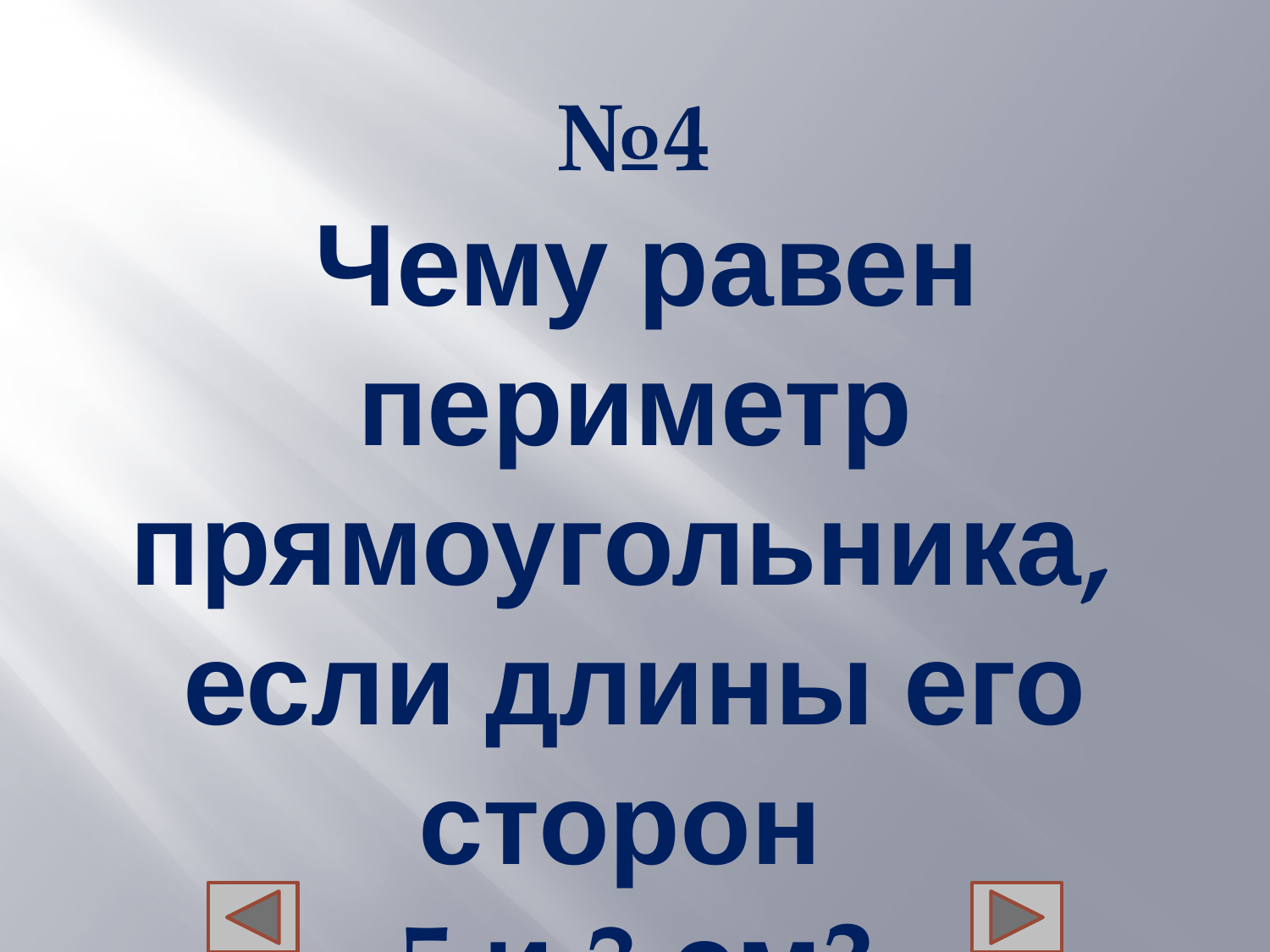

№4
 Чему равен периметр прямоугольника,
если длины его сторон
5 и 3 см?